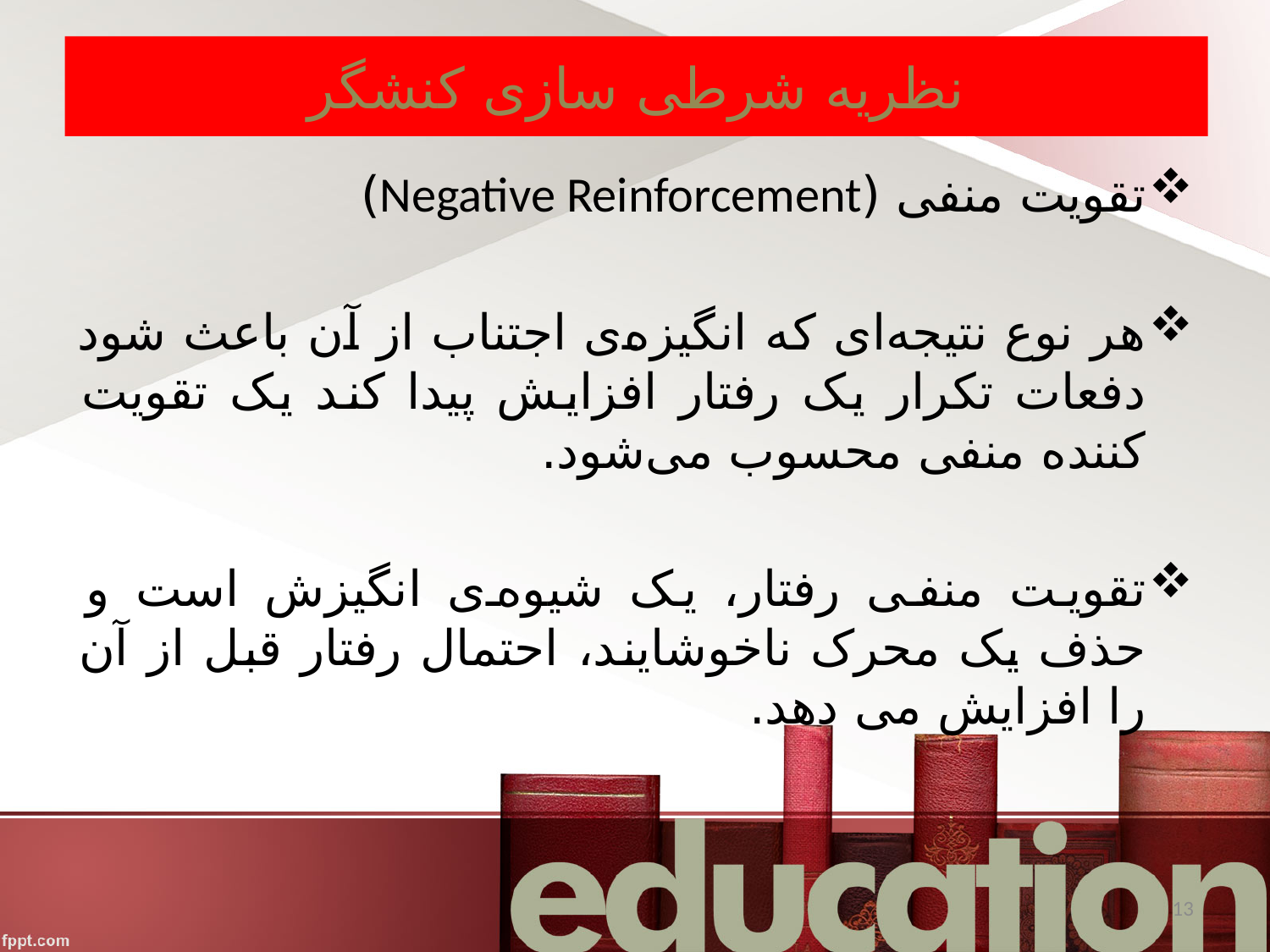

# نظریه شرطی سازی کنشگر
تقویت منفی (Negative Reinforcement)

هر نوع نتیجه‌ای که انگیزه‌ی اجتناب از آن باعث شود دفعات تکرار یک رفتار افزایش پیدا کند یک تقویت کننده منفی محسوب می‌شود.

تقویت منفی رفتار، یک شیوه‌ی انگیزش است و حذف یک محرک ناخوشایند، احتمال رفتار قبل از آن را افزایش می دهد.
13